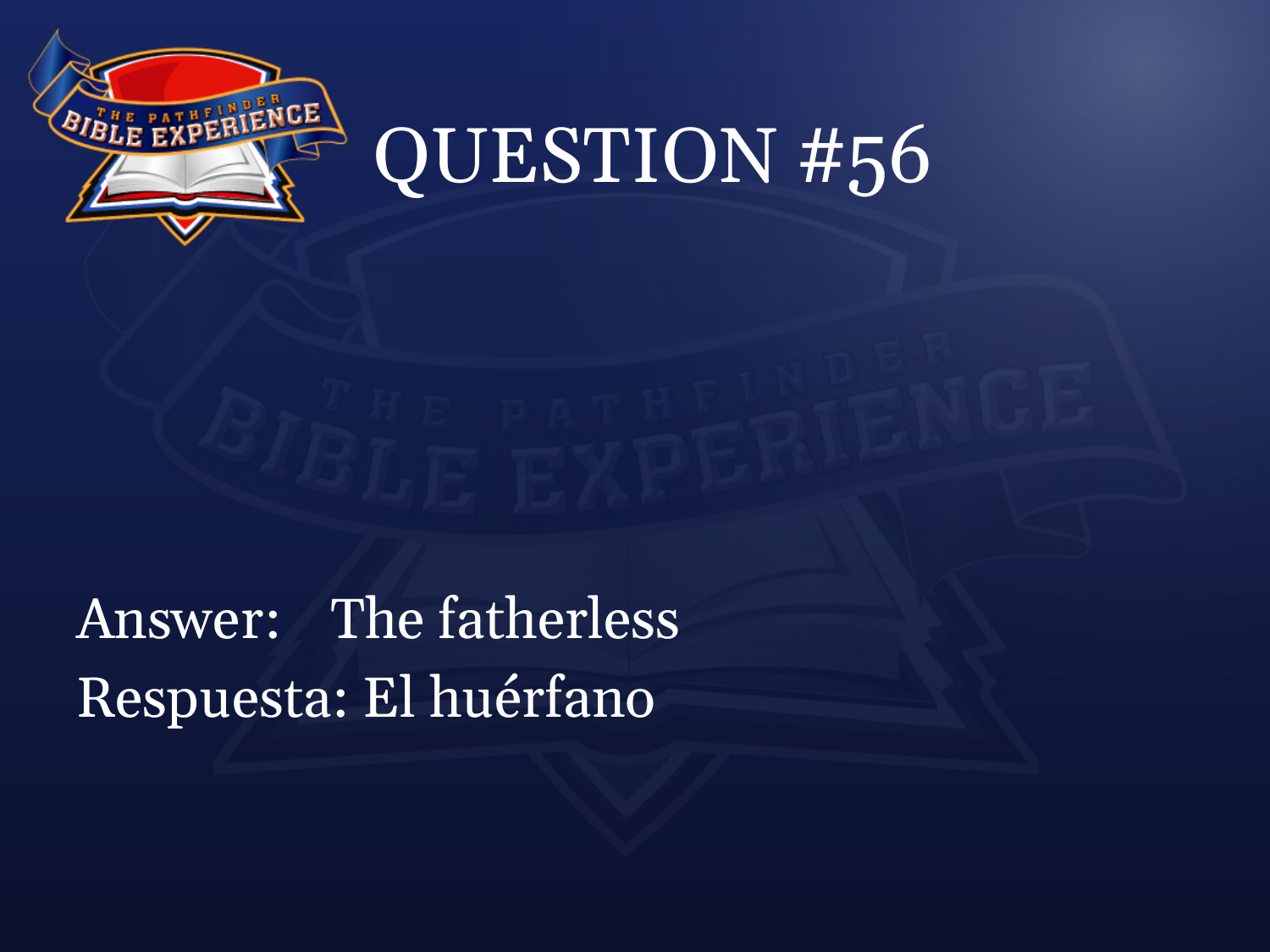

# QUESTION #56

Answer:	The fatherless
Respuesta: El huérfano